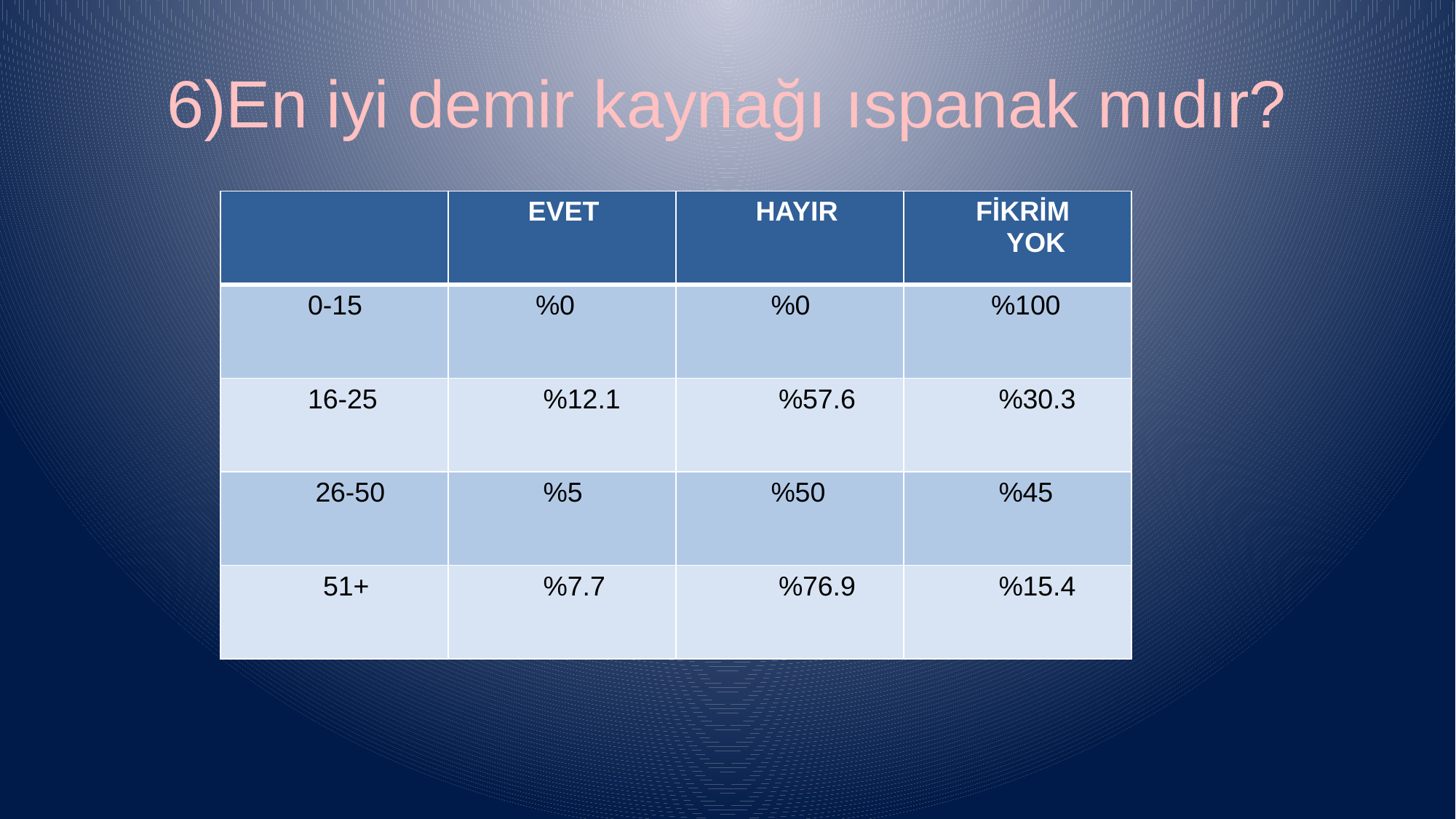

# 6)En iyi demir kaynağı ıspanak mıdır?

|  | EVET | HAYIR | FİKRİM YOK |
| --- | --- | --- | --- |
| 0-15 | %0 | %0 | %100 |
| 16-25 | %12.1 | %57.6 | %30.3 |
| 26-50 | %5 | %50 | %45 |
| 51+ | %7.7 | %76.9 | %15.4 |